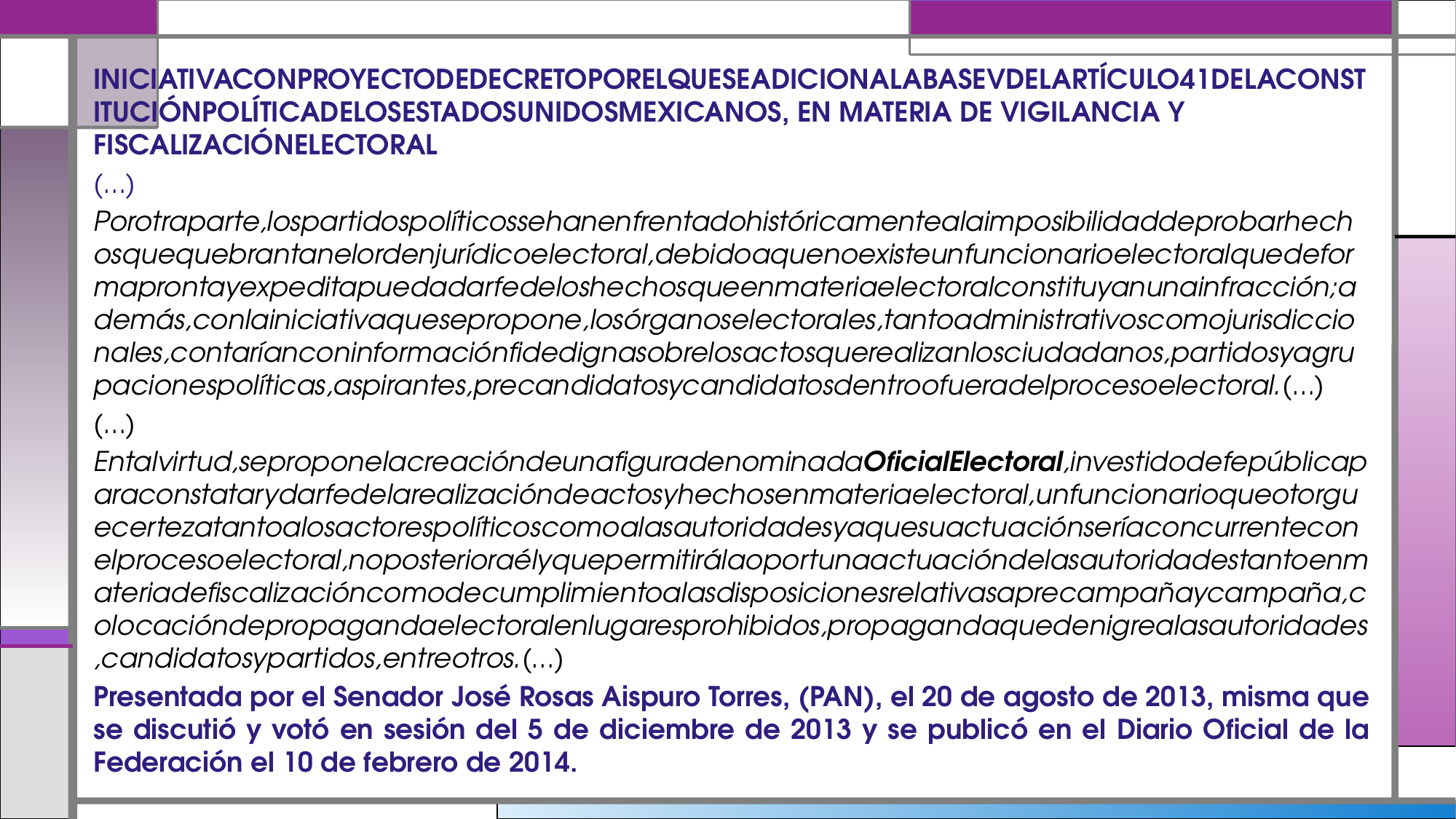

INICIATIVACONPROYECTODEDECRETOPORELQUESEADICIONALABASEVDELARTÍCULO41DELACONSTITUCIÓNPOLÍTICADELOSESTADOSUNIDOSMEXICANOS, EN MATERIA DE VIGILANCIA Y FISCALIZACIÓNELECTORAL
(…)
Porotraparte,lospartidospolíticossehanenfrentadohistóricamentealaimposibilidaddeprobarhechosquequebrantanelordenjurídicoelectoral,debidoaquenoexisteunfuncionarioelectoralquedeformaprontayexpeditapuedadarfedeloshechosqueenmateriaelectoralconstituyanunainfracción;además,conlainiciativaquesepropone,losórganoselectorales,tantoadministrativoscomojurisdiccionales,contaríanconinformaciónfidedignasobrelosactosquerealizanlosciudadanos,partidosyagrupacionespolíticas,aspirantes,precandidatosycandidatosdentroofueradelprocesoelectoral.(…)
(…)
Entalvirtud,seproponelacreacióndeunafiguradenominadaOficialElectoral,investidodefepúblicaparaconstatarydarfedelarealizacióndeactosyhechosenmateriaelectoral,unfuncionarioqueotorguecertezatantoalosactorespolíticoscomoalasautoridadesyaquesuactuaciónseríaconcurrenteconelprocesoelectoral,noposterioraélyquepermitirálaoportunaactuacióndelasautoridadestantoenmateriadefiscalizacióncomodecumplimientoalasdisposicionesrelativasaprecampañaycampaña,colocacióndepropagandaelectoralenlugaresprohibidos,propagandaquedenigrealasautoridades,candidatosypartidos,entreotros.(…)
Presentada por el Senador José Rosas Aispuro Torres, (PAN), el 20 de agosto de 2013, misma que se discutió y votó en sesión del 5 de diciembre de 2013 y se publicó en el Diario Oficial de la Federación el 10 de febrero de 2014.